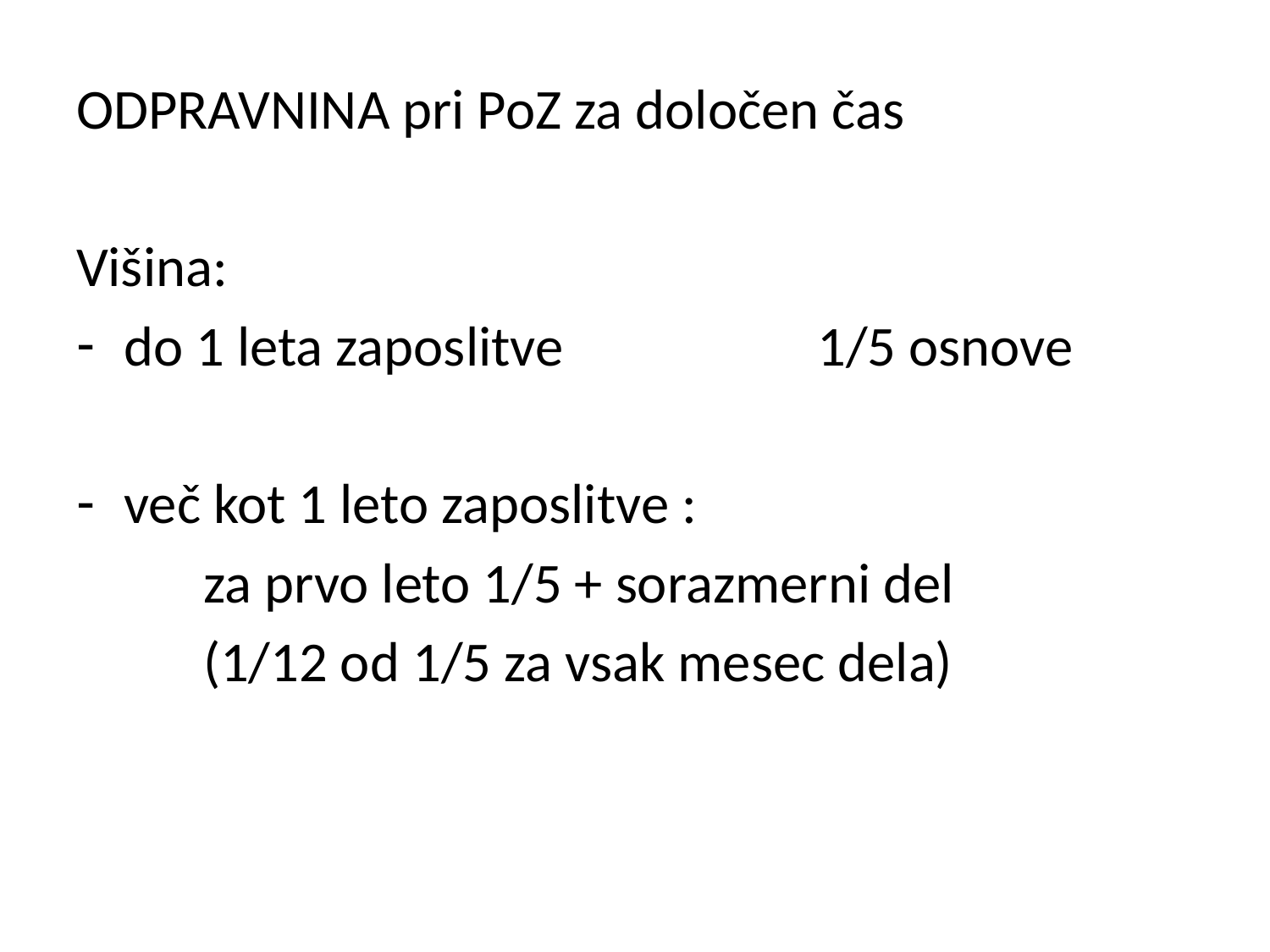

ODPRAVNINA pri PoZ za določen čas

Višina:
do 1 leta zaposlitve                    1/5 osnove

več kot 1 leto zaposlitve :
	za prvo leto 1/5 + sorazmerni del
	(1/12 od 1/5 za vsak mesec dela)